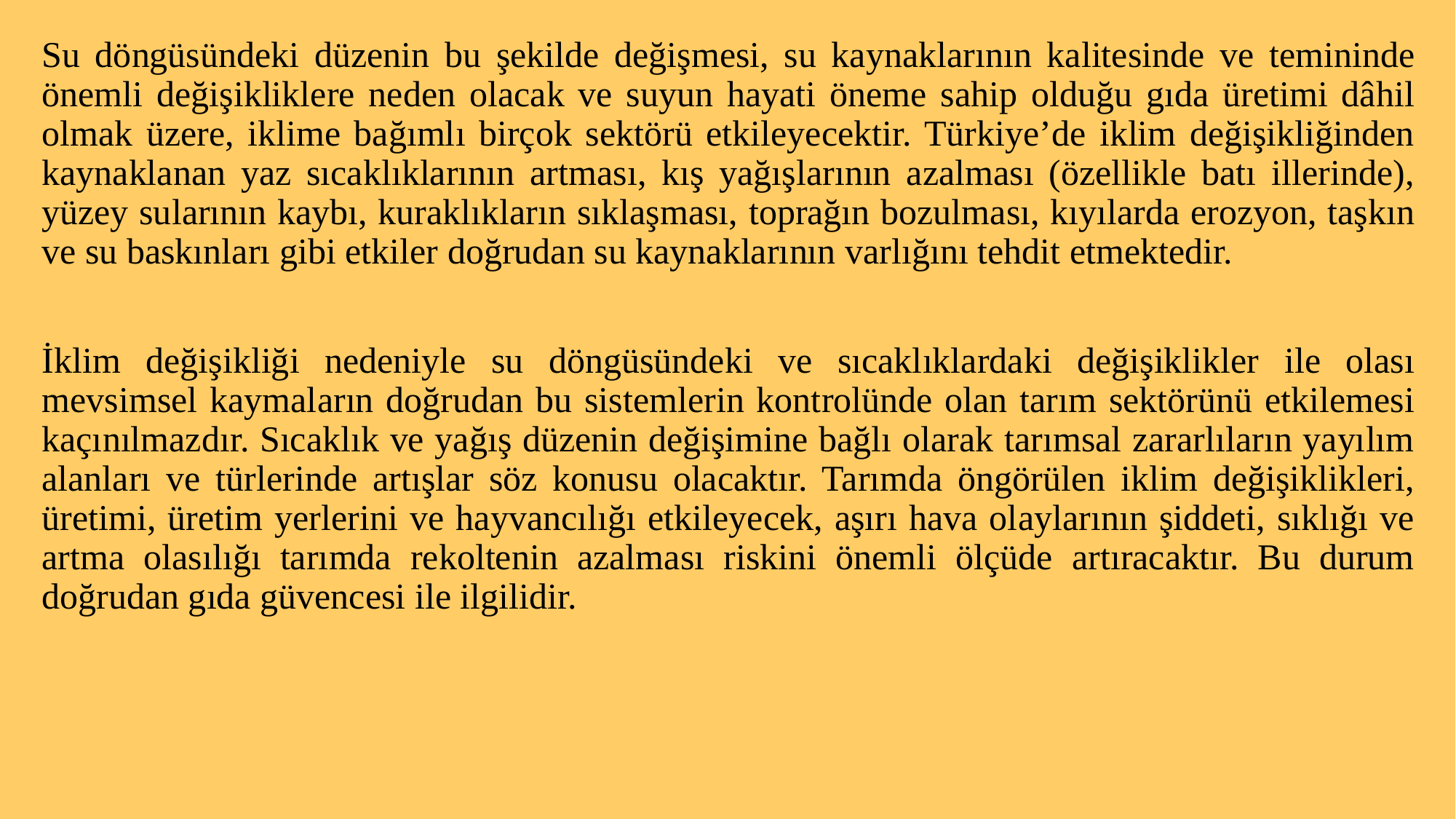

Su döngüsündeki düzenin bu şekilde değişmesi, su kaynaklarının kalitesinde ve temininde önemli değişikliklere neden olacak ve suyun hayati öneme sahip olduğu gıda üretimi dâhil olmak üzere, iklime bağımlı birçok sektörü etkileyecektir. Türkiye’de iklim değişikliğinden kaynaklanan yaz sıcaklıklarının artması, kış yağışlarının azalması (özellikle batı illerinde), yüzey sularının kaybı, kuraklıkların sıklaşması, toprağın bozulması, kıyılarda erozyon, taşkın ve su baskınları gibi etkiler doğrudan su kaynaklarının varlığını tehdit etmektedir.

İklim değişikliği nedeniyle su döngüsündeki ve sıcaklıklardaki değişiklikler ile olası mevsimsel kaymaların doğrudan bu sistemlerin kontrolünde olan tarım sektörünü etkilemesi kaçınılmazdır. Sıcaklık ve yağış düzenin değişimine bağlı olarak tarımsal zararlıların yayılım alanları ve türlerinde artışlar söz konusu olacaktır. Tarımda öngörülen iklim değişiklikleri, üretimi, üretim yerlerini ve hayvancılığı etkileyecek, aşırı hava olaylarının şiddeti, sıklığı ve artma olasılığı tarımda rekoltenin azalması riskini önemli ölçüde artıracaktır. Bu durum doğrudan gıda güvencesi ile ilgilidir.